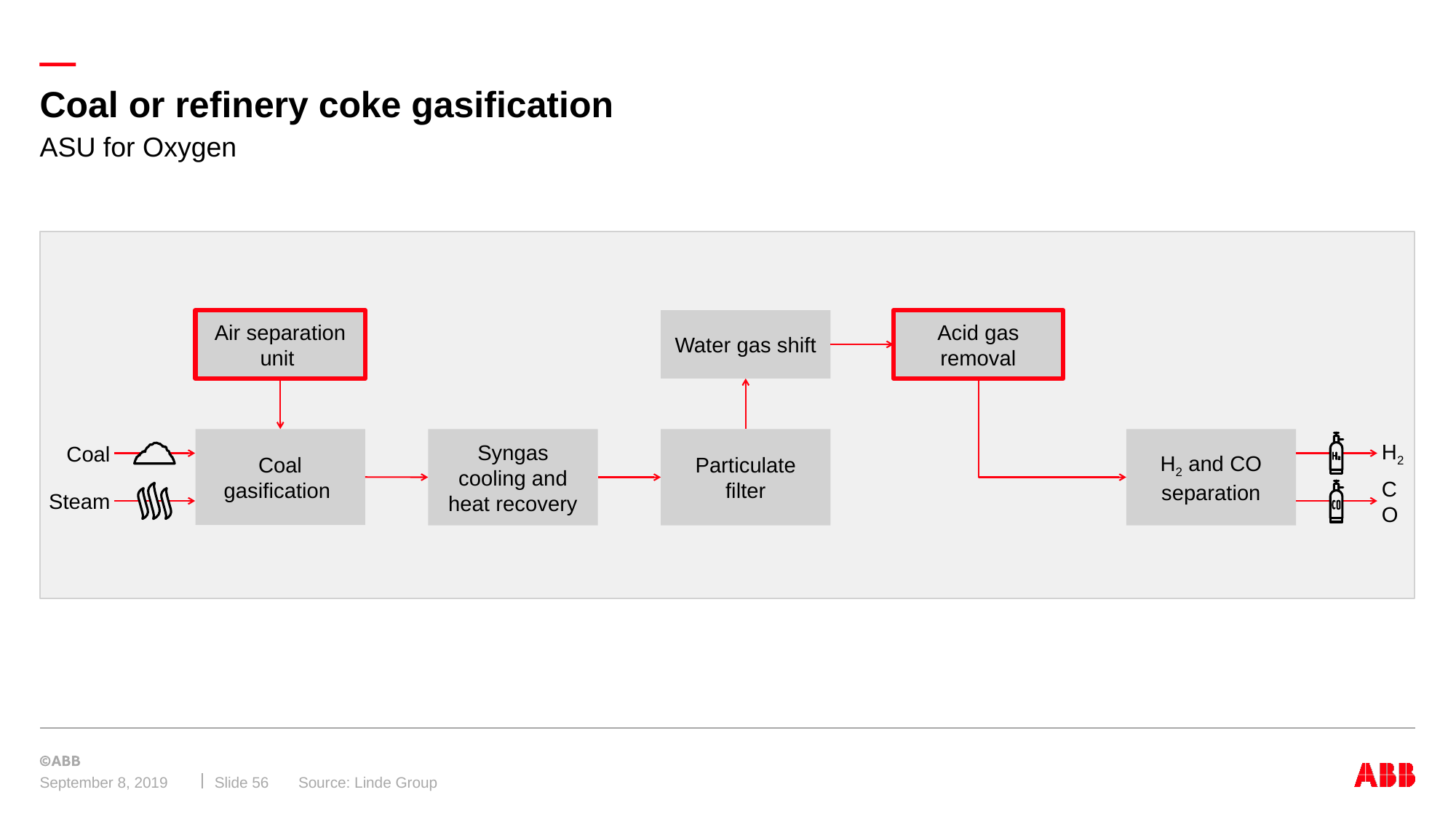

# Coal or refinery coke gasification
ASU for Oxygen

Air separation unit
Water gas shift
Acid gas removal
Syngas cooling and heat recovery
Particulate filter
H2 and CO separation
H2
Coal
Coal gasification

Steam
CO

Source: Linde Group
Slide 56
September 8, 2019